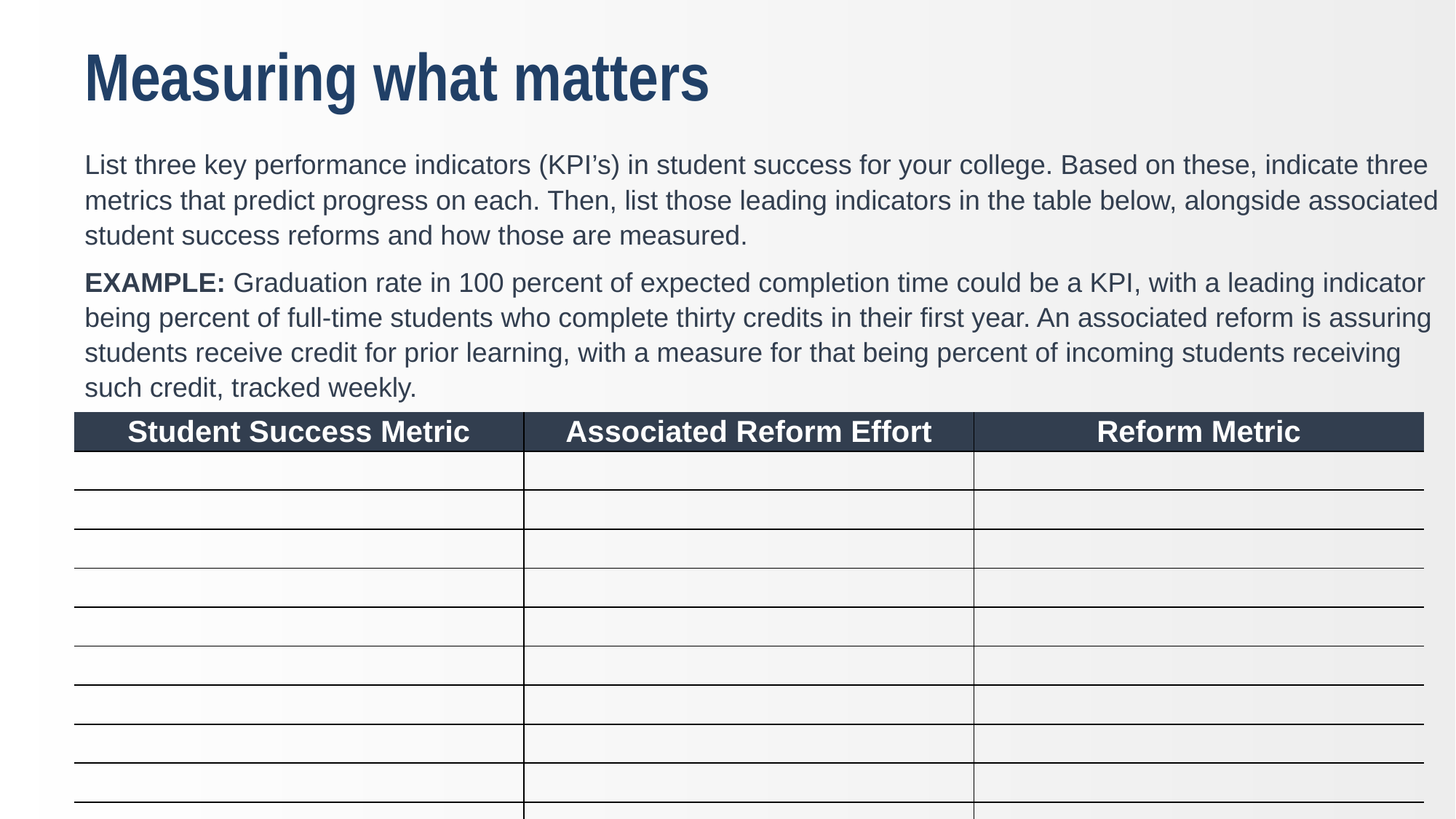

# Measuring what matters
List three key performance indicators (KPI’s) in student success for your college. Based on these, indicate three metrics that predict progress on each. Then, list those leading indicators in the table below, alongside associated student success reforms and how those are measured.
EXAMPLE: Graduation rate in 100 percent of expected completion time could be a KPI, with a leading indicator being percent of full-time students who complete thirty credits in their first year. An associated reform is assuring students receive credit for prior learning, with a measure for that being percent of incoming students receiving such credit, tracked weekly.
| Student Success Metric | Associated Reform Effort | Reform Metric |
| --- | --- | --- |
|  |  |  |
|  |  |  |
|  |  |  |
|  |  |  |
|  |  |  |
|  |  |  |
|  |  |  |
|  |  |  |
|  |  |  |
|  |  |  |
|  |  |  |